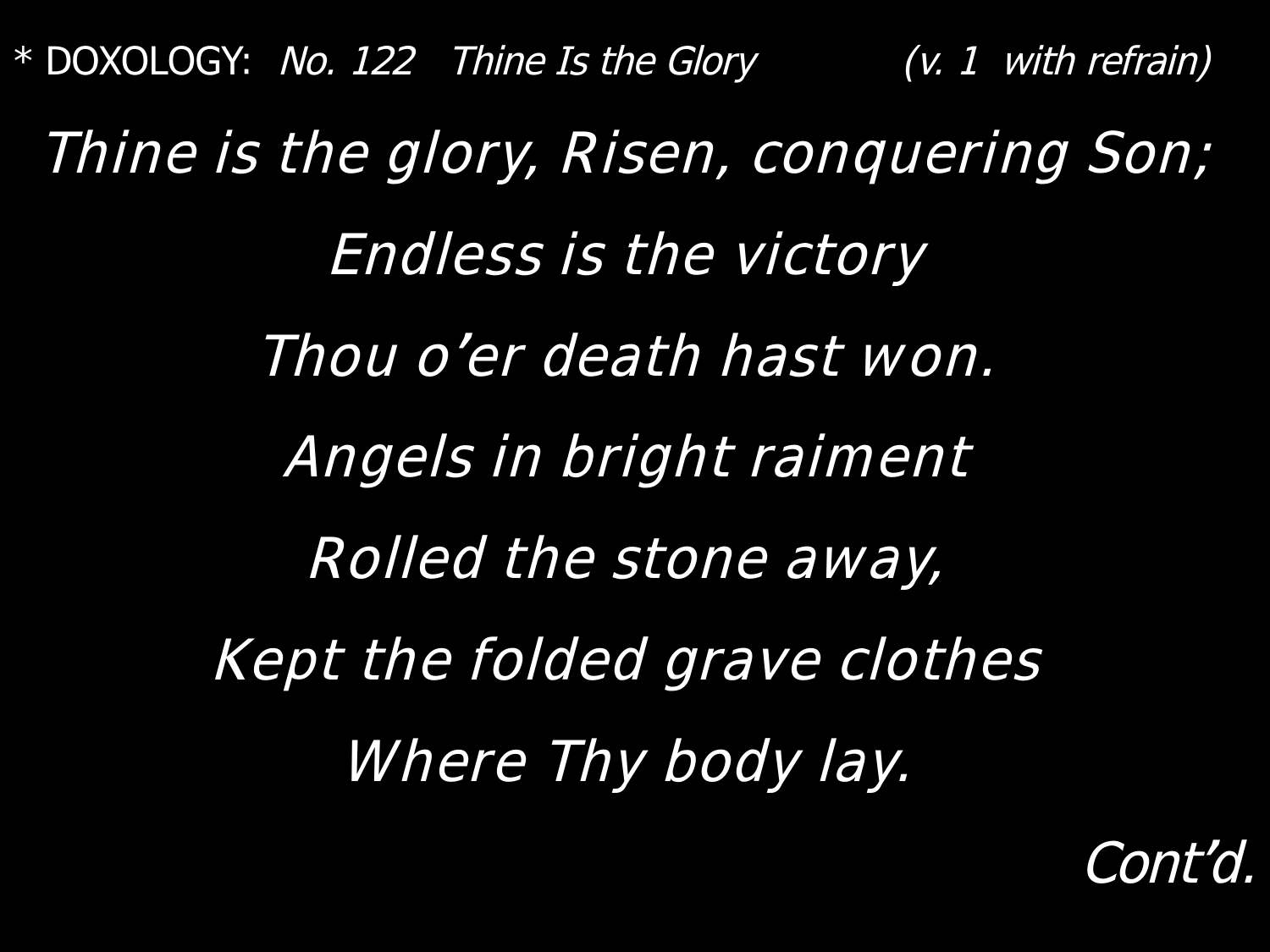

* DOXOLOGY:  No. 122   Thine Is the Glory  	(v. 1  with refrain)
Thine is the glory, Risen, conquering Son;
Endless is the victory
Thou o’er death hast won.
Angels in bright raiment
Rolled the stone away,
Kept the folded grave clothes
Where Thy body lay.
Cont’d.